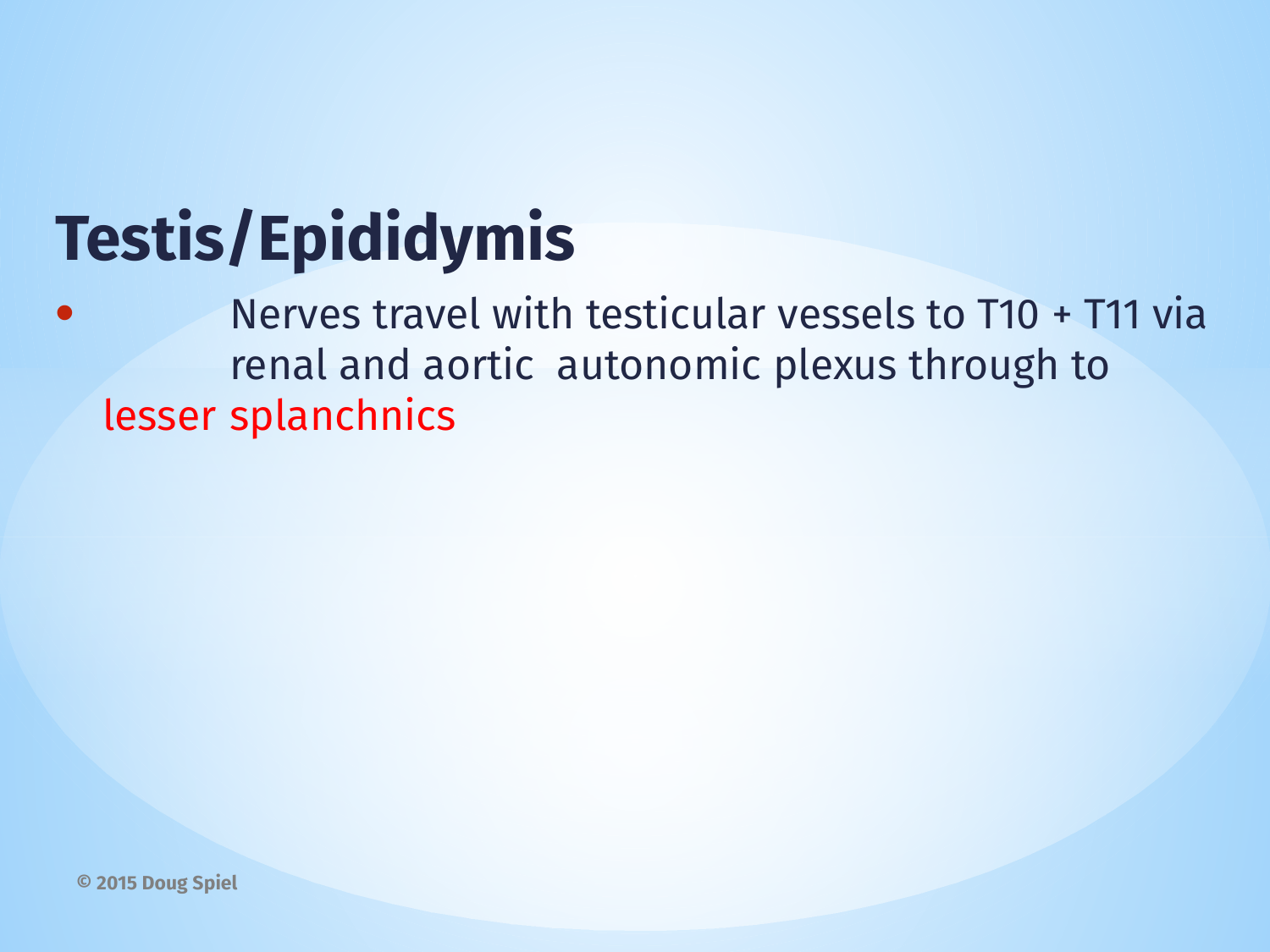

Testis/Epididymis
	Nerves travel with testicular vessels to T10 + T11 via 	renal and aortic  autonomic plexus through to lesser 	splanchnics

© 2015 Doug Spiel